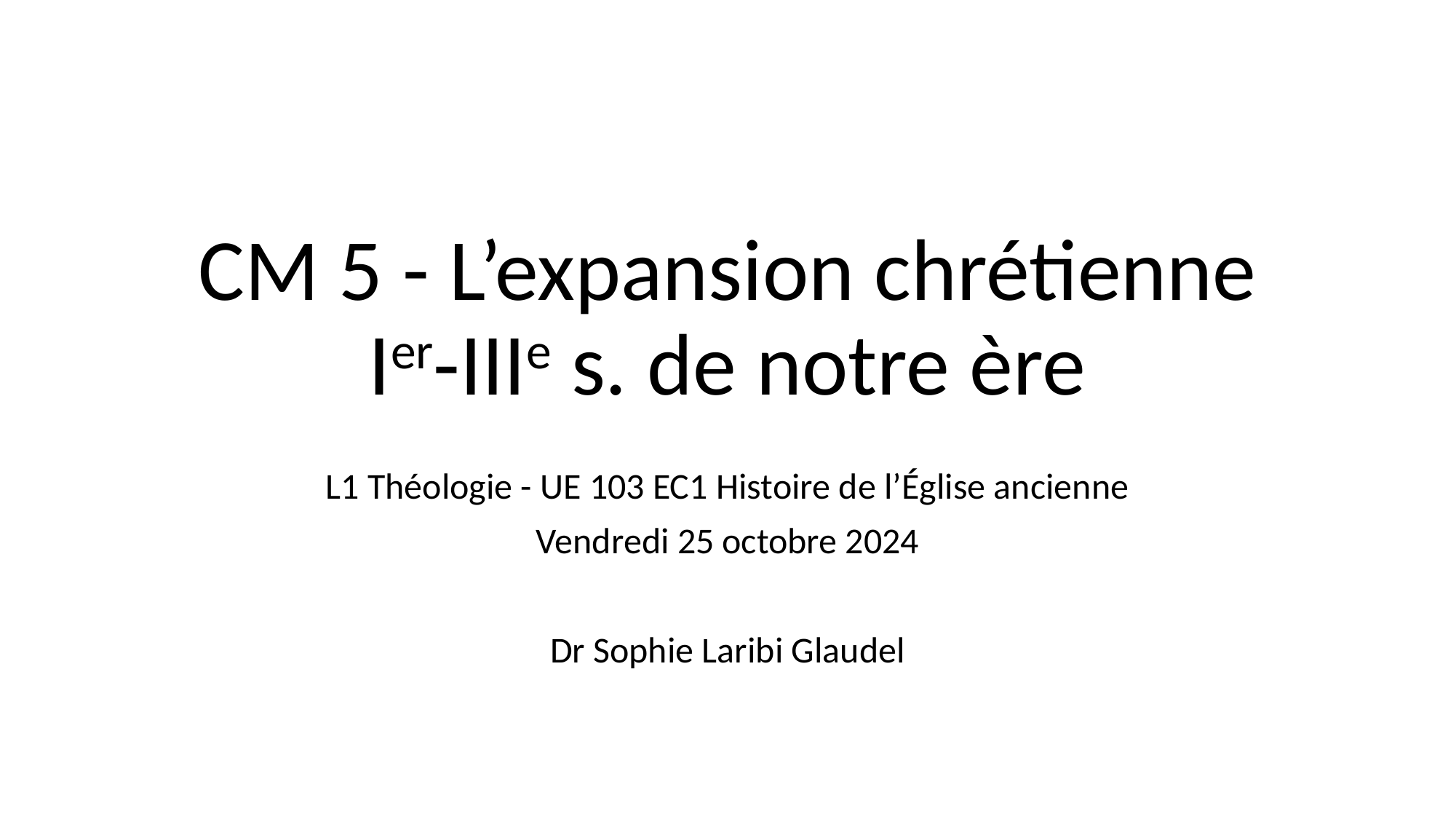

# CM 5 - L’expansion chrétienne Ier-IIIe s. de notre ère
L1 Théologie - UE 103 EC1 Histoire de l’Église ancienne
Vendredi 25 octobre 2024

Dr Sophie Laribi Glaudel